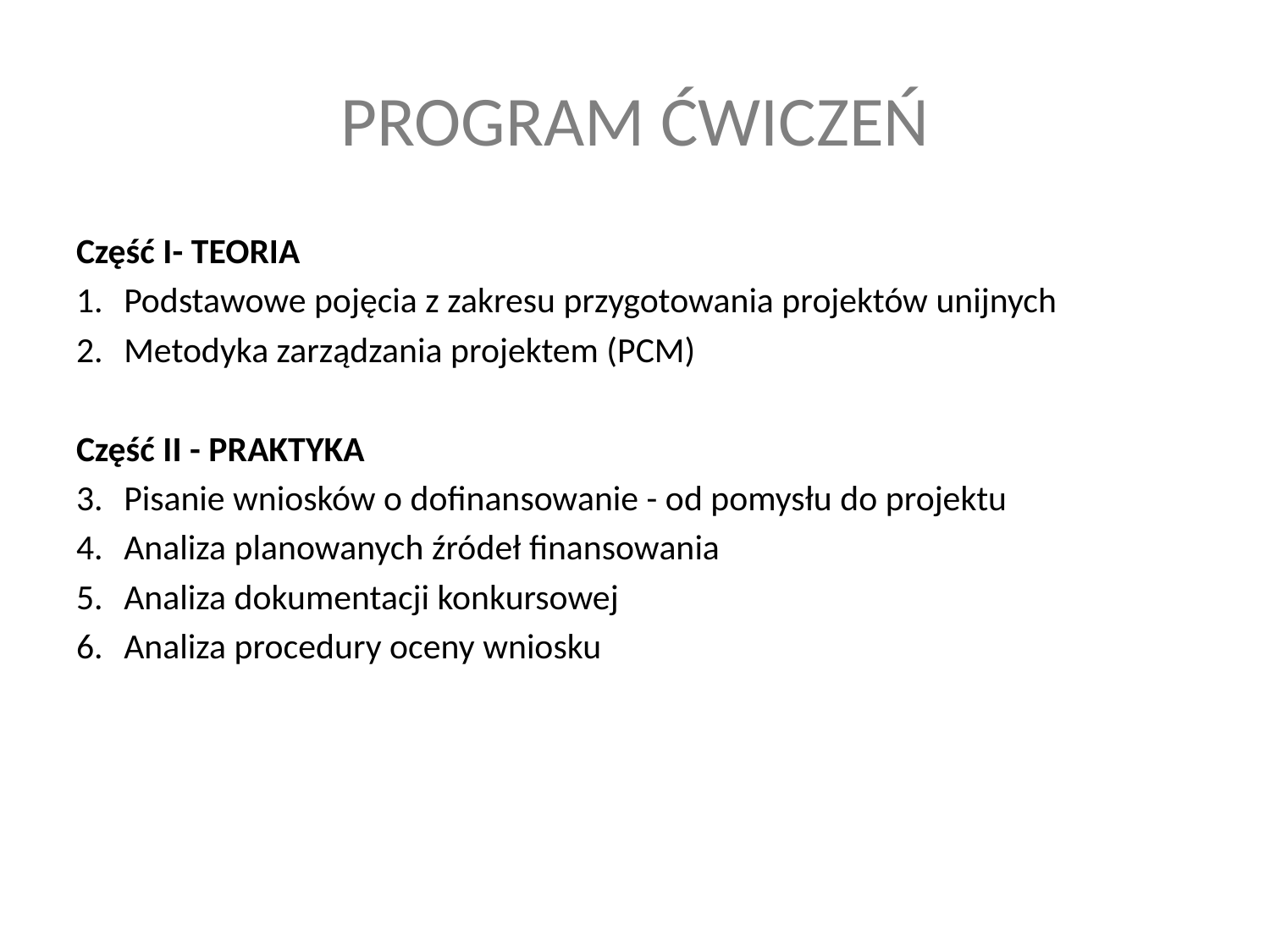

# PROGRAM ĆWICZEŃ
Część I- TEORIA
Podstawowe pojęcia z zakresu przygotowania projektów unijnych
Metodyka zarządzania projektem (PCM)

Część II - PRAKTYKA
Pisanie wniosków o dofinansowanie - od pomysłu do projektu
Analiza planowanych źródeł finansowania
Analiza dokumentacji konkursowej
Analiza procedury oceny wniosku